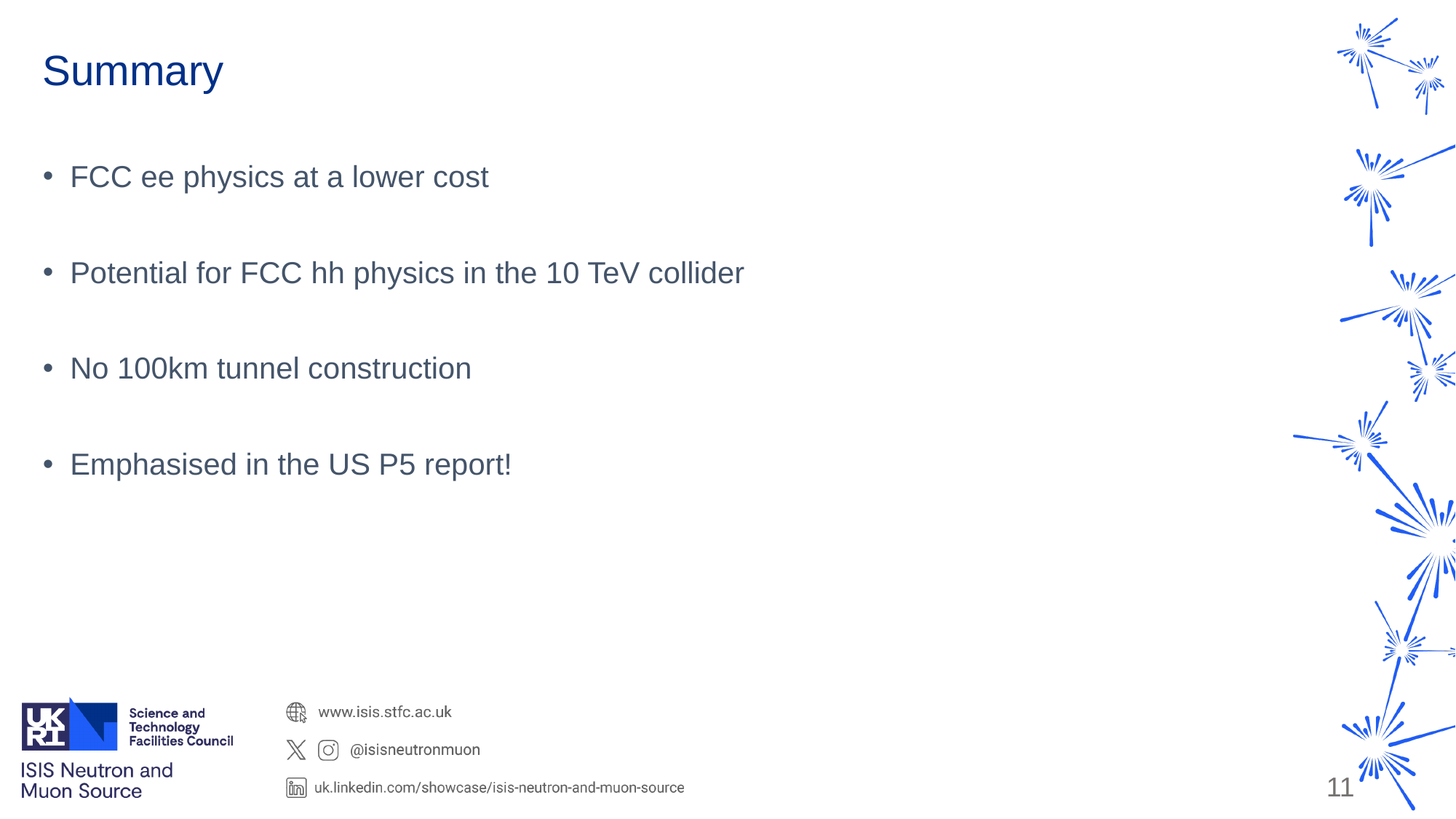

# Summary
FCC ee physics at a lower cost

Potential for FCC hh physics in the 10 TeV collider

No 100km tunnel construction

Emphasised in the US P5 report!
11